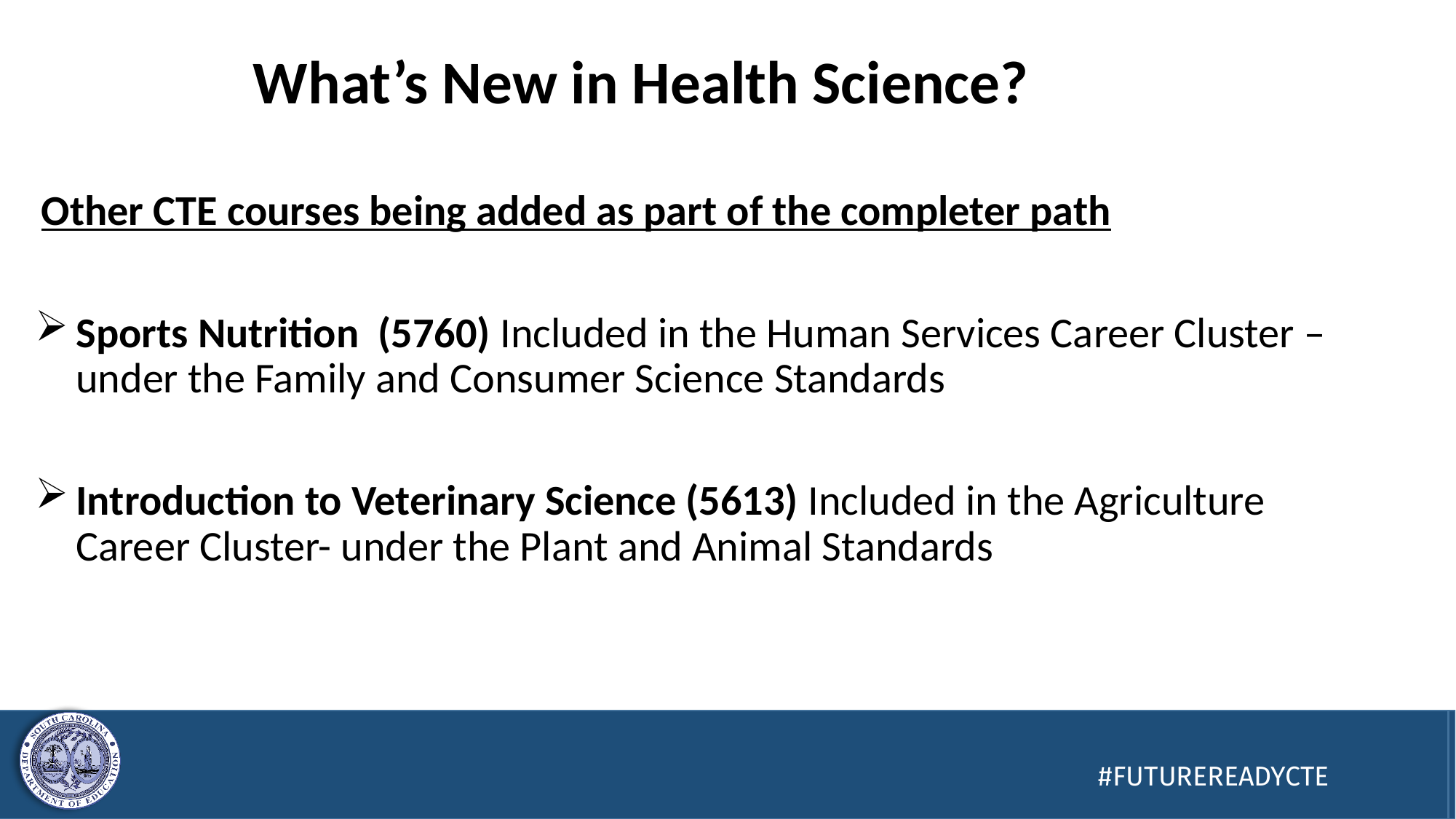

# What’s New in Health Science?

Other CTE courses being added as part of the completer path

Sports Nutrition  (5760) Included in the Human Services Career Cluster – under the Family and Consumer Science Standards

Introduction to Veterinary Science (5613) Included in the Agriculture Career Cluster- under the Plant and Animal Standards